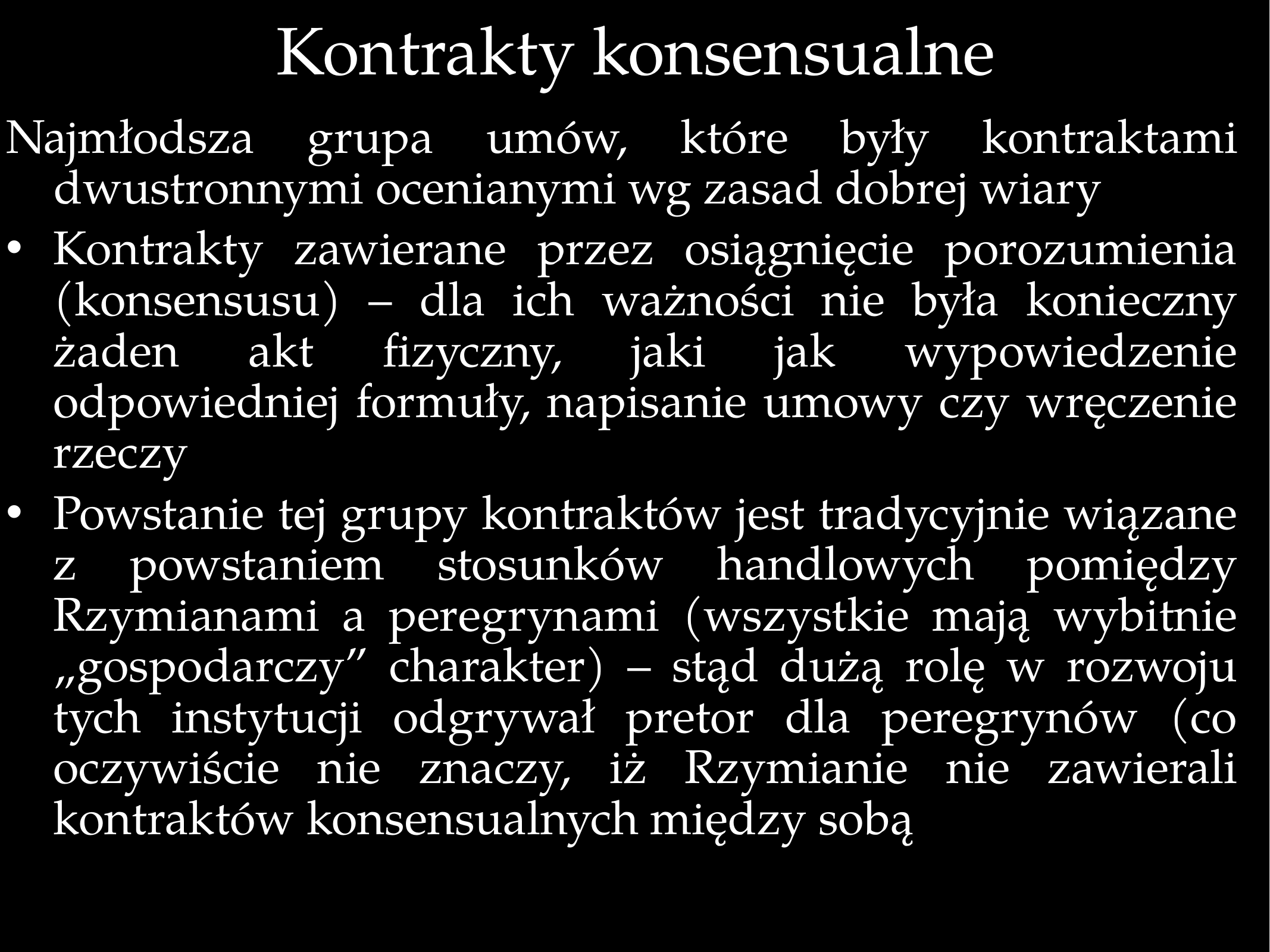

# Kontrakty konsensualne
Najmłodsza grupa umów, które były kontraktami dwustronnymi ocenianymi wg zasad dobrej wiary
Kontrakty zawierane przez osiągnięcie porozumienia (konsensusu) – dla ich ważności nie była konieczny żaden akt fizyczny, jaki jak wypowiedzenie odpowiedniej formuły, napisanie umowy czy wręczenie rzeczy
Powstanie tej grupy kontraktów jest tradycyjnie wiązane z powstaniem stosunków handlowych pomiędzy Rzymianami a peregrynami (wszystkie mają wybitnie „gospodarczy” charakter) – stąd dużą rolę w rozwoju tych instytucji odgrywał pretor dla peregrynów (co oczywiście nie znaczy, iż Rzymianie nie zawierali kontraktów konsensualnych między sobą